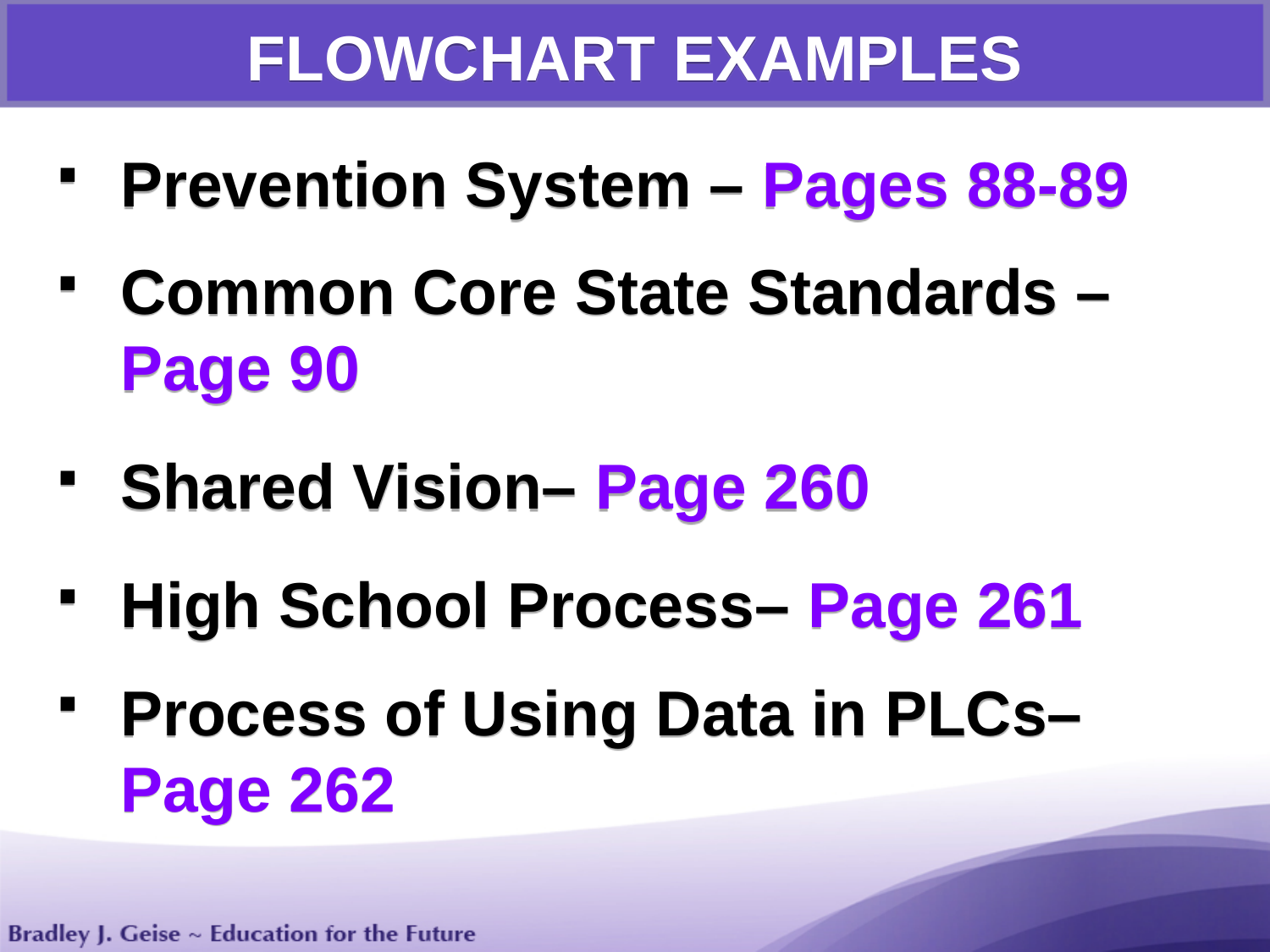

FLOWCHART EXAMPLES
Prevention System – Pages 88-89
Common Core State Standards –
Page 90
Shared Vision– Page 260
High School Process– Page 261
Process of Using Data in PLCs–
Page 262